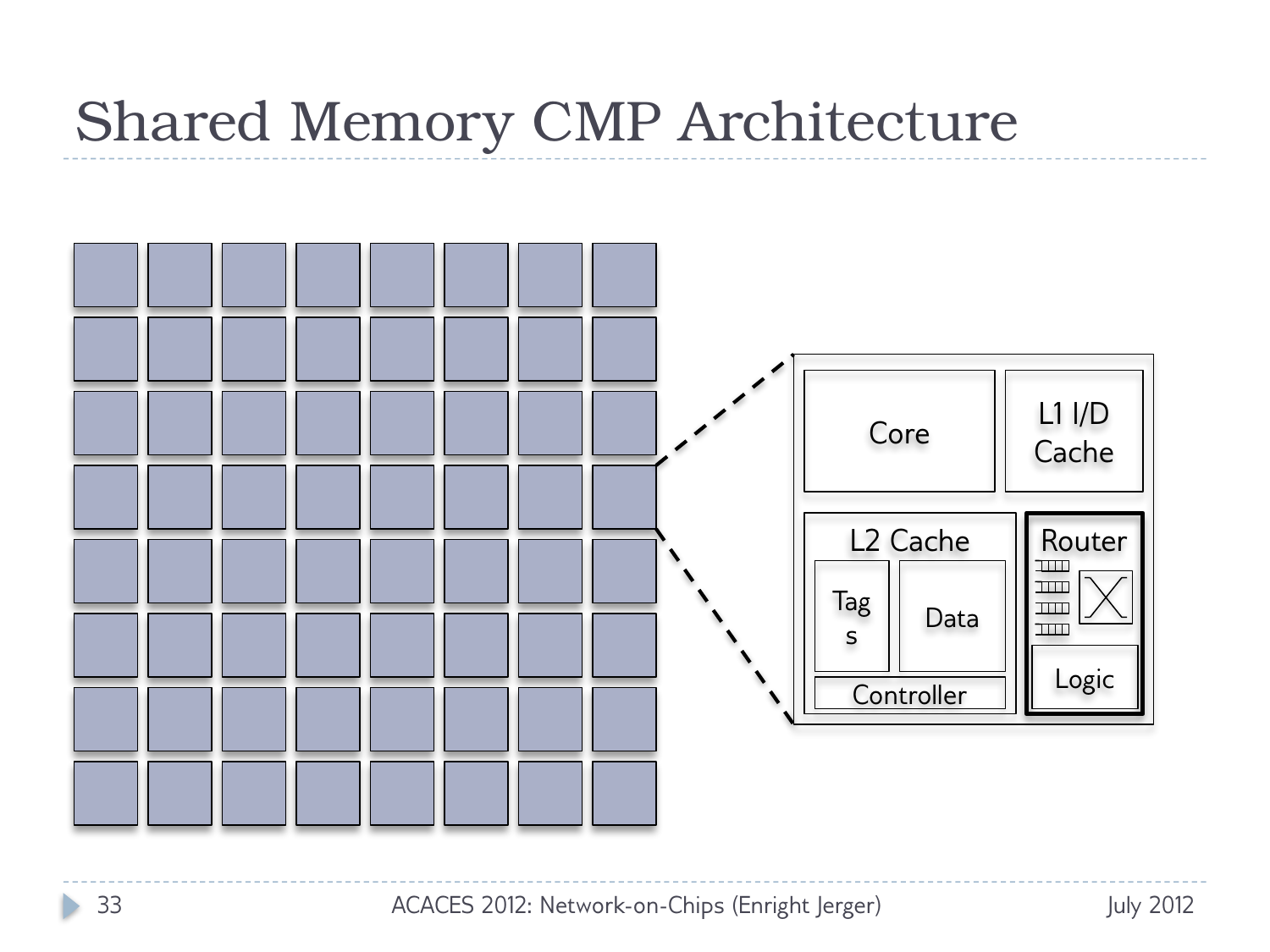

# Shared Memory CMP Architecture

Core
L1 I/D Cache

L2 Cache
Router

Tags
Data

Logic
Controller

33
ACACES 2012: Network-on-Chips (Enright Jerger)
July 2012